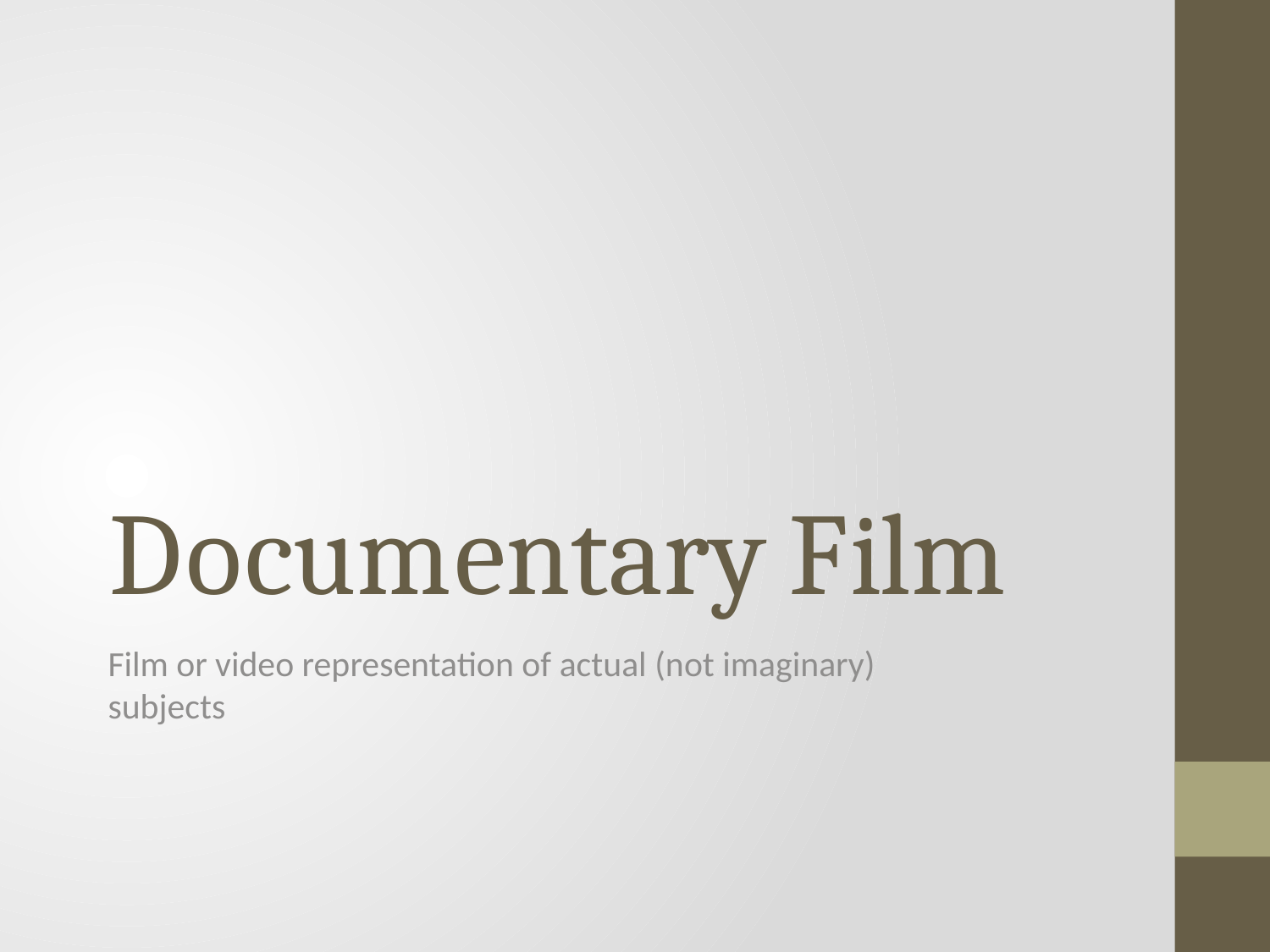

# Documentary Film
Film or video representation of actual (not imaginary) subjects